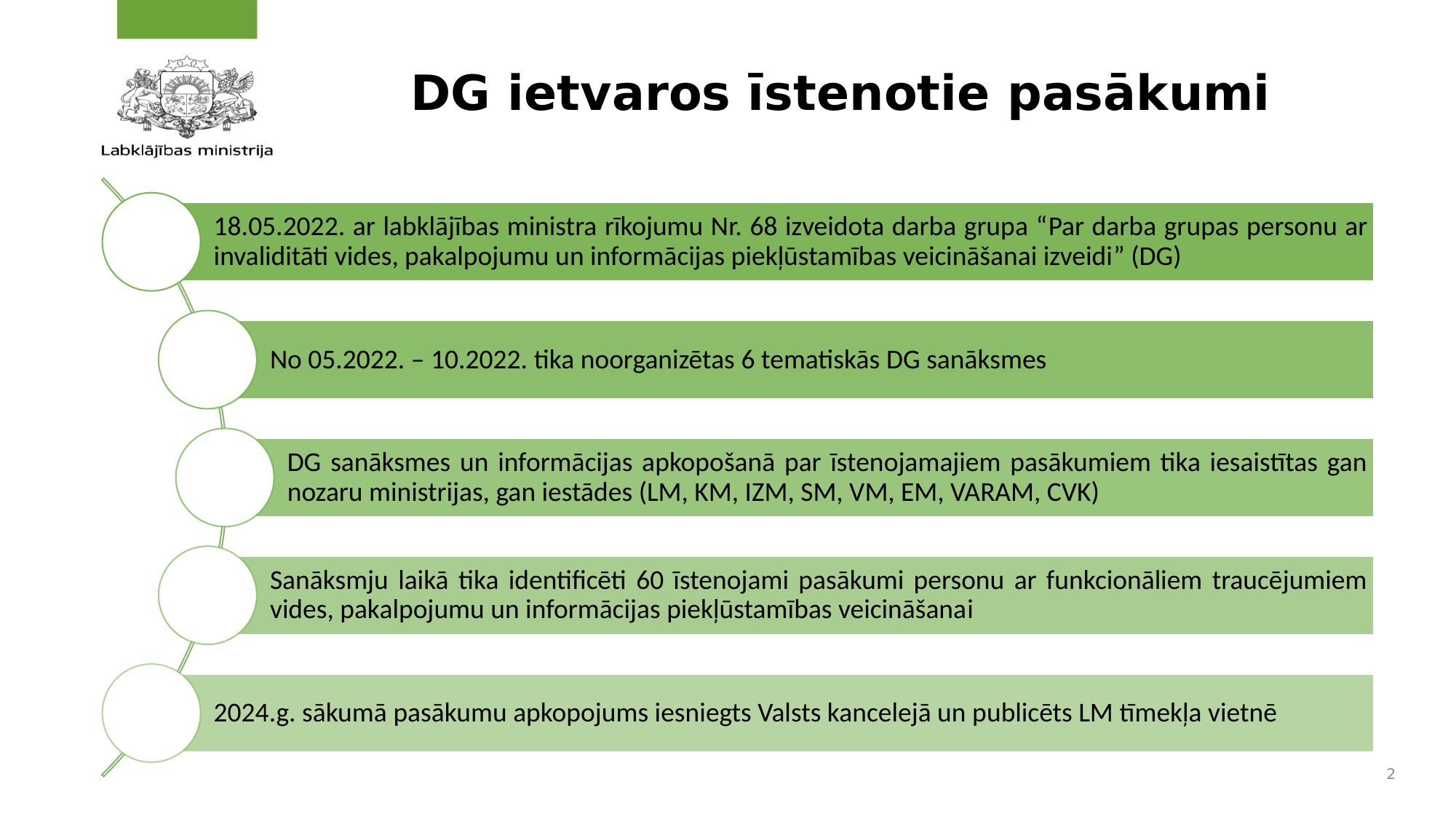

# DG ietvaros īstenotie pasākumi
18.05.2022. ar labklājības ministra rīkojumu Nr. 68 izveidota darba grupa “Par darba grupas personu ar invaliditāti vides, pakalpojumu un informācijas piekļūstamības veicināšanai izveidi” (DG)
No 05.2022. – 10.2022. tika noorganizētas 6 tematiskās DG sanāksmes
DG sanāksmes un informācijas apkopošanā par īstenojamajiem pasākumiem tika iesaistītas gan nozaru ministrijas, gan iestādes (LM, KM, IZM, SM, VM, EM, VARAM, CVK)
Sanāksmju laikā tika identificēti 60 īstenojami pasākumi personu ar funkcionāliem traucējumiem vides, pakalpojumu un informācijas piekļūstamības veicināšanai
2024.g. sākumā pasākumu apkopojums iesniegts Valsts kancelejā un publicēts LM tīmekļa vietnē
2